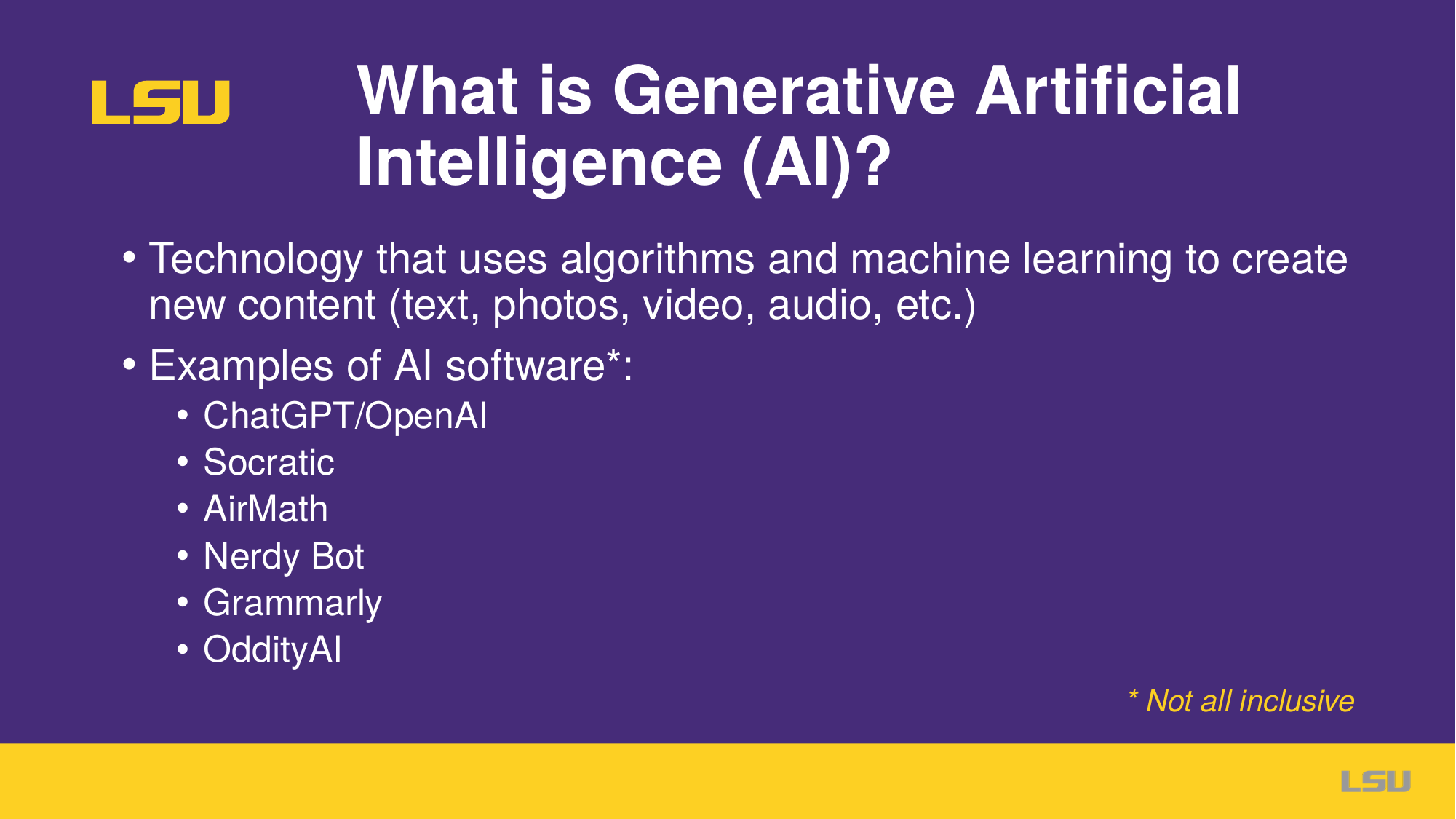

What is Generative Artificial Intelligence (AI)?
Technology that uses algorithms and machine learning to create new content (text, photos, video, audio, etc.)
Examples of AI software*:
ChatGPT/OpenAI
Socratic
AirMath
Nerdy Bot
Grammarly
OddityAI
* Not all inclusive